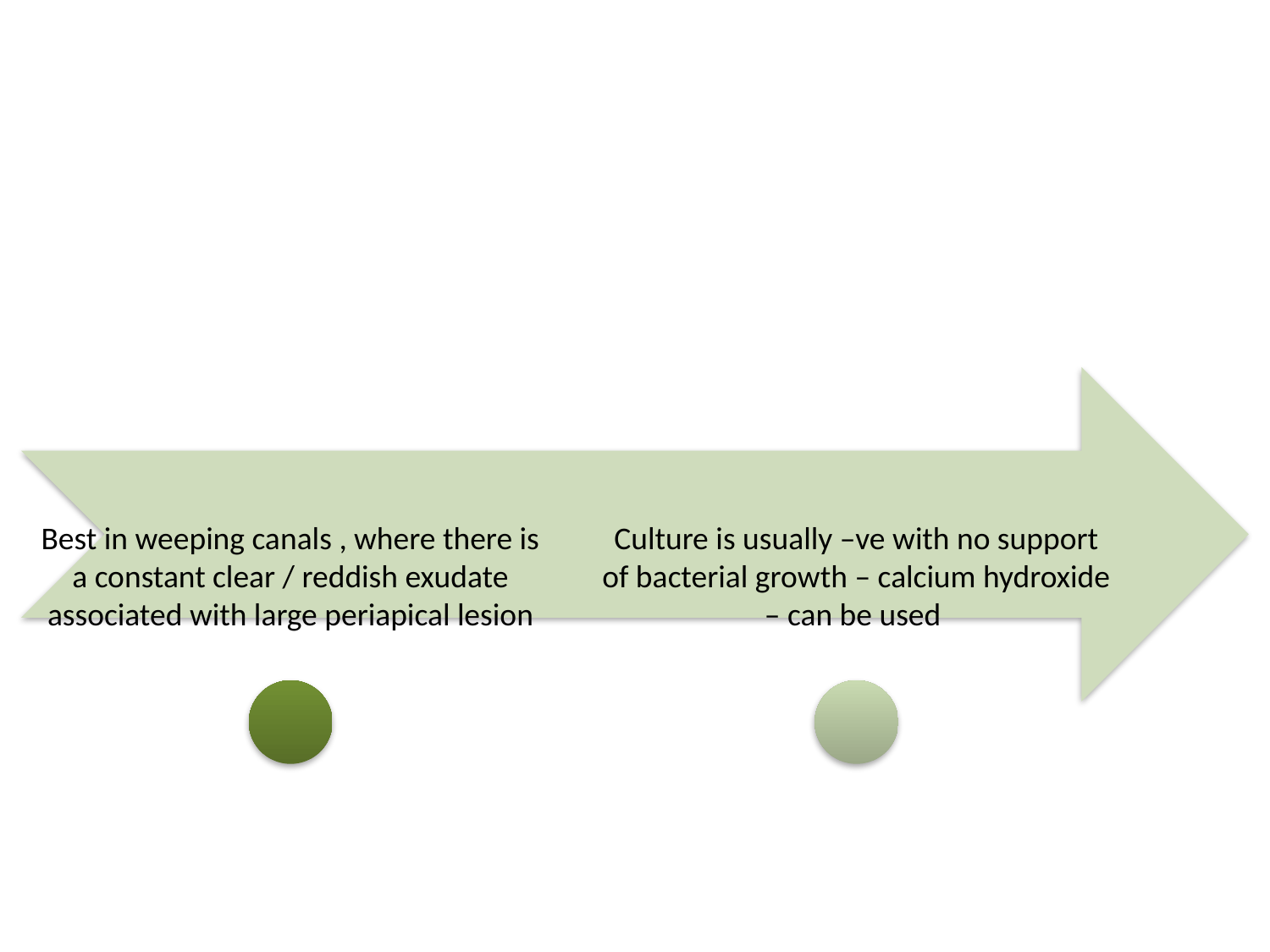

Best in weeping canals , where there is a constant clear / reddish exudate associated with large periapical lesion
Culture is usually –ve with no support of bacterial growth – calcium hydroxide – can be used